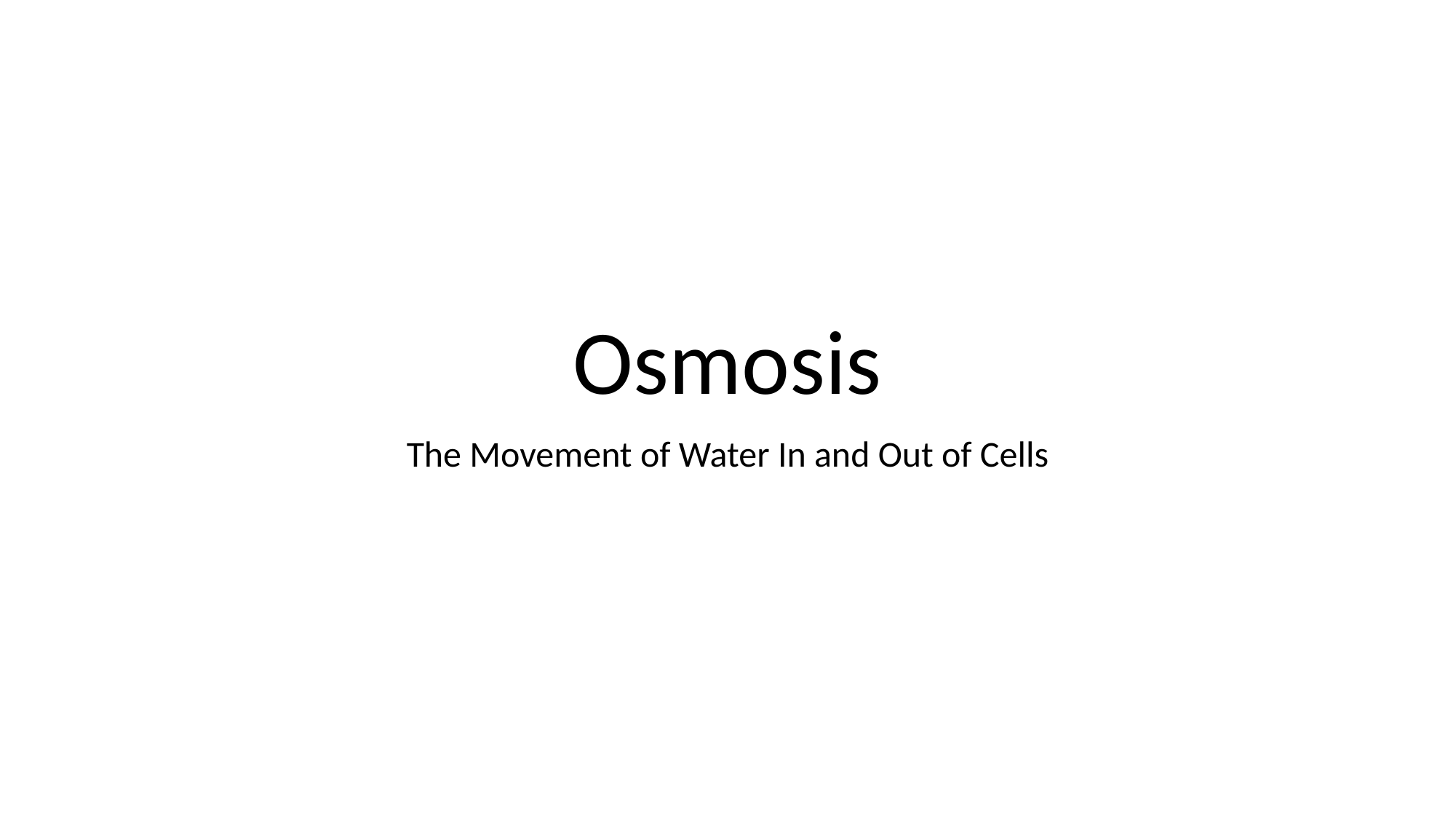

# Osmosis
The Movement of Water In and Out of Cells